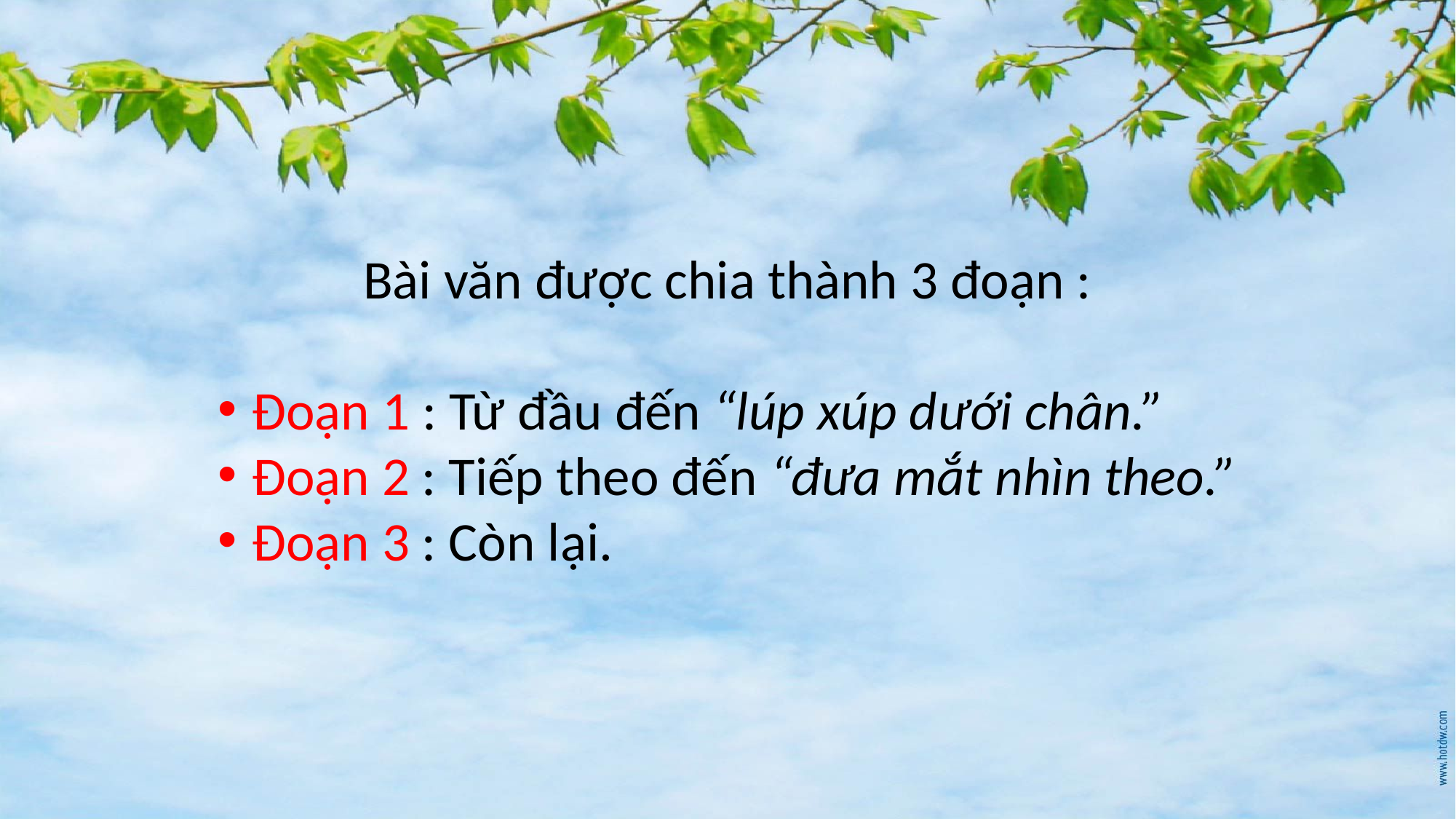

Bài văn được chia thành 3 đoạn :

Đoạn 1 : Từ đầu đến “lúp xúp dưới chân.”
Đoạn 2 : Tiếp theo đến “đưa mắt nhìn theo.”
Đoạn 3 : Còn lại.